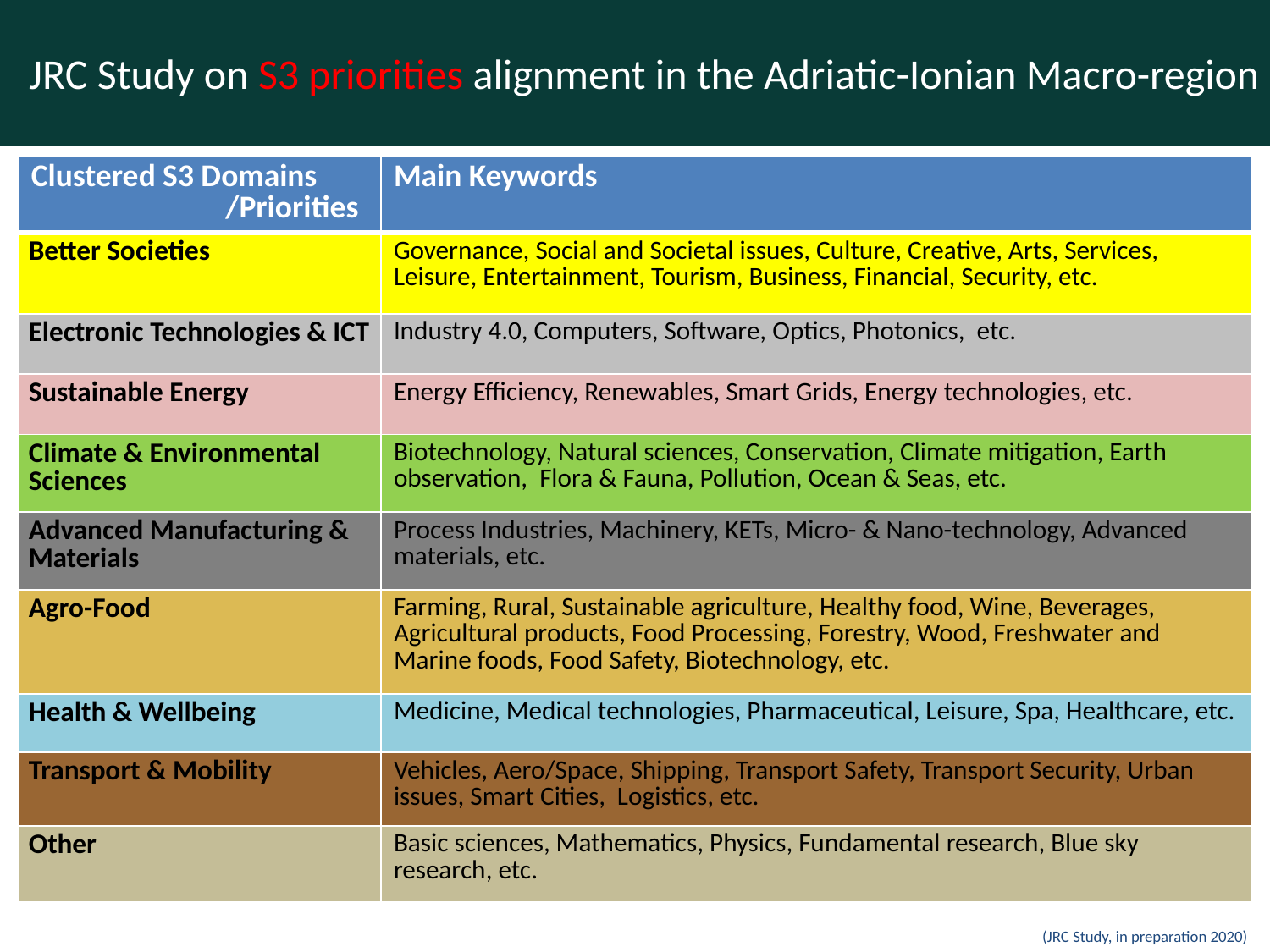

JRC Study on S3 priorities alignment in the Adriatic-Ionian Macro-region
| Clustered S3 Domains /Priorities | Main Keywords |
| --- | --- |
| Better Societies | Governance, Social and Societal issues, Culture, Creative, Arts, Services, Leisure, Entertainment, Tourism, Business, Financial, Security, etc. |
| Electronic Technologies & ICT | Industry 4.0, Computers, Software, Optics, Photonics, etc. |
| Sustainable Energy | Energy Efficiency, Renewables, Smart Grids, Energy technologies, etc. |
| Climate & Environmental Sciences | Biotechnology, Natural sciences, Conservation, Climate mitigation, Earth observation, Flora & Fauna, Pollution, Ocean & Seas, etc. |
| Advanced Manufacturing & Materials | Process Industries, Machinery, KETs, Micro- & Nano-technology, Advanced materials, etc. |
| Agro-Food | Farming, Rural, Sustainable agriculture, Healthy food, Wine, Beverages, Agricultural products, Food Processing, Forestry, Wood, Freshwater and Marine foods, Food Safety, Biotechnology, etc. |
| Health & Wellbeing | Medicine, Medical technologies, Pharmaceutical, Leisure, Spa, Healthcare, etc. |
| Transport & Mobility | Vehicles, Aero/Space, Shipping, Transport Safety, Transport Security, Urban issues, Smart Cities, Logistics, etc. |
| Other | Basic sciences, Mathematics, Physics, Fundamental research, Blue sky research, etc. |

(JRC Study, in preparation 2020)